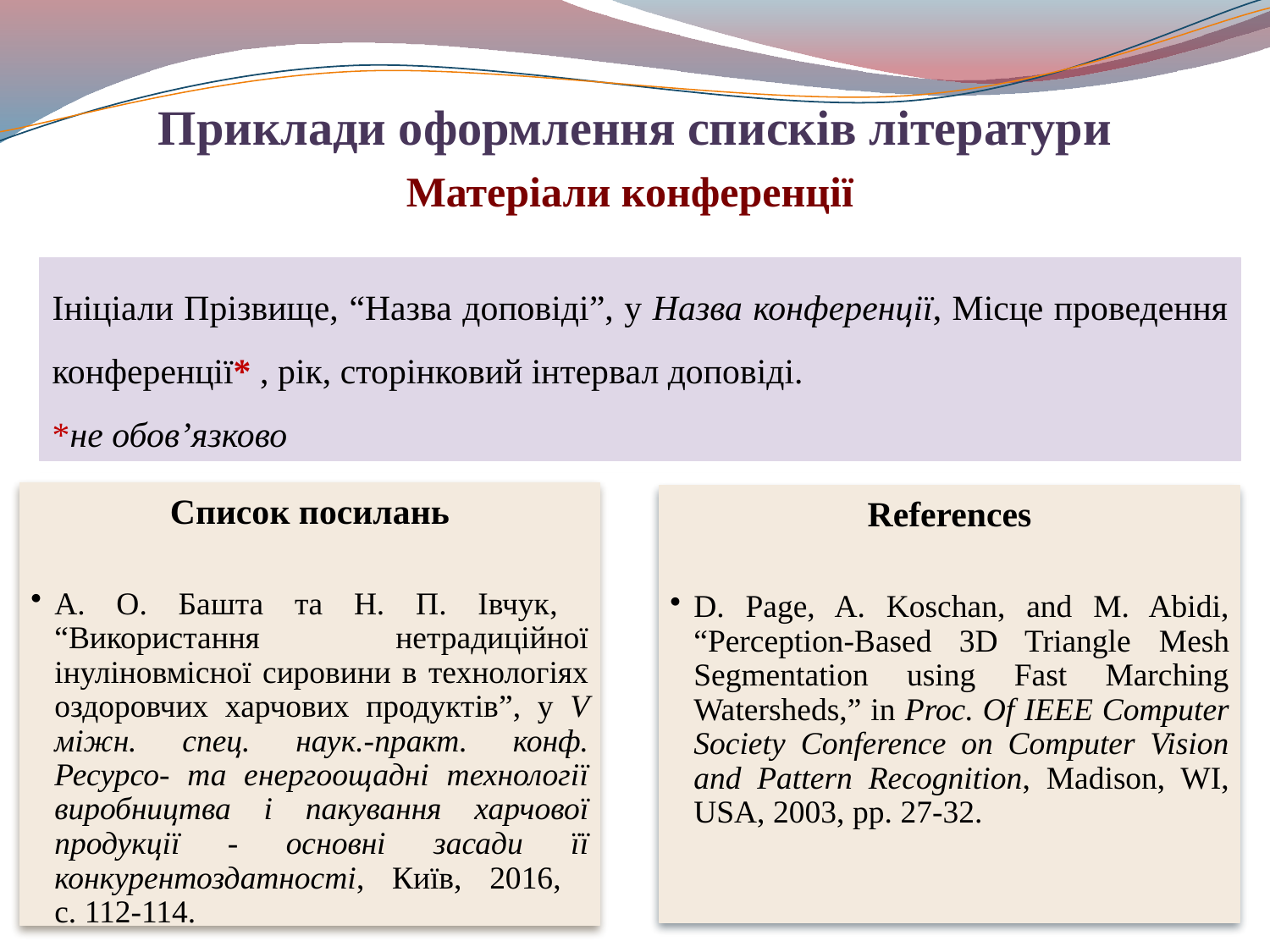

Приклади оформлення списків літератури
Матеріали конференції
Ініціали Прізвище, “Назва доповіді”, у Назва конференції, Місце проведення конференції* , рік, сторінковий інтервал доповіді.
*не обов’язково
Список посилань

А. О. Башта та Н. П. Івчук,  “Використання нетрадиційної інуліновмісної сировини в технологіях оздоровчих харчових продуктів”, у V міжн. спец. наук.-практ. конф. Ресурсо- та енергоощадні технології виробництва і пакування харчової продукції - основні засади її конкурентоздатності, Київ, 2016,
с. 112-114.

References

D. Page, A. Koschan, and M. Abidi, “Perception-Based 3D Triangle Mesh Segmentation using Fast Marching Watersheds,” in Proc. Of IEEE Computer Society Conference on Computer Vision and Pattern Recognition, Madison, WI, USA, 2003, pp. 27-32.